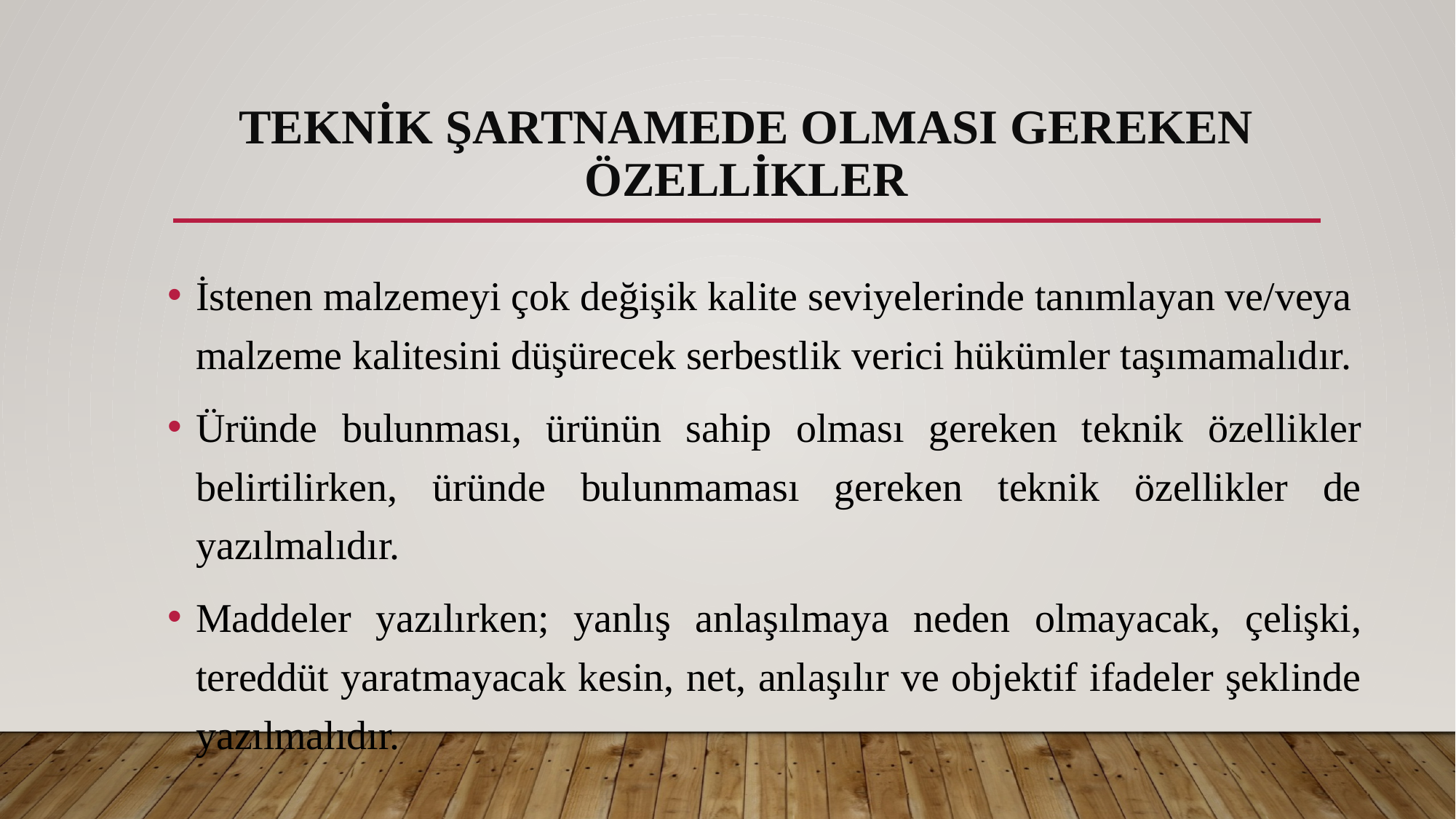

# TEKNİK ŞARTNAMEDE OLMASI GEREKEN ÖZELLİKLER
İstenen malzemeyi çok değişik kalite seviyelerinde tanımlayan ve/veya malzeme kalitesini düşürecek serbestlik verici hükümler taşımamalıdır.
Üründe bulunması, ürünün sahip olması gereken teknik özellikler belirtilirken, üründe bulunmaması gereken teknik özellikler de yazılmalıdır.
Maddeler yazılırken; yanlış anlaşılmaya neden olmayacak, çelişki, tereddüt yaratmayacak kesin, net, anlaşılır ve objektif ifadeler şeklinde yazılmalıdır.